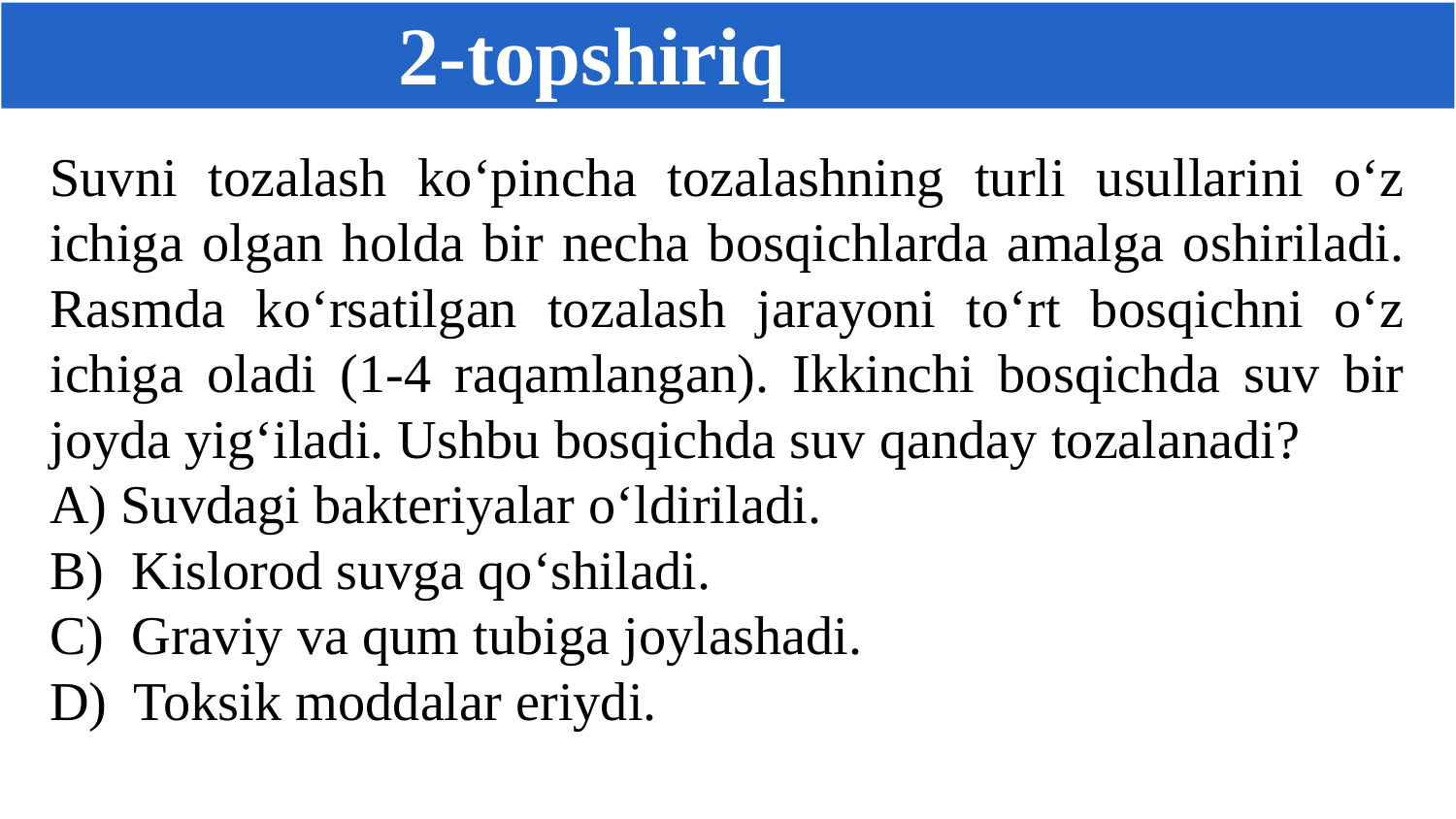

2-topshiriq
Suvni tozalash ko‘pincha tozalashning turli usullarini o‘z ichiga olgan holda bir necha bosqichlarda amalga oshiriladi. Rasmda ko‘rsatilgan tozalash jarayoni to‘rt bosqichni o‘z ichiga oladi (1-4 raqamlangan). Ikkinchi bosqichda suv bir joyda yig‘iladi. Ushbu bosqichda suv qanday tozalanadi?
A) Suvdagi bakteriyalar o‘ldiriladi.
B)  Kislorod suvga qo‘shiladi.
C)  Graviy va qum tubiga joylashadi.
D)  Toksik moddalar eriydi.